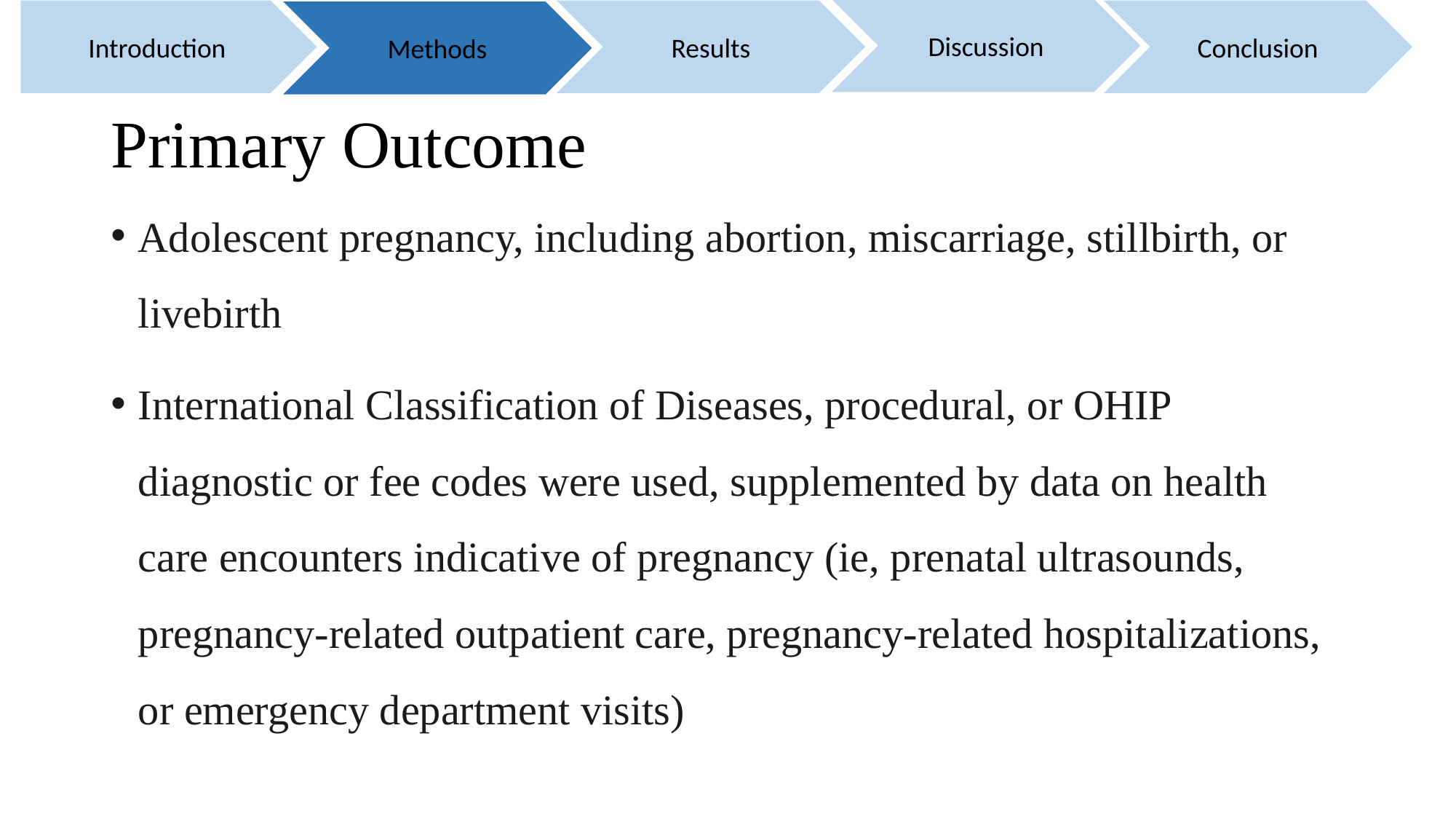

Discussion
Introduction
Results
Conclusion
Methods
# Primary Outcome
Adolescent pregnancy, including abortion, miscarriage, stillbirth, or livebirth
International Classification of Diseases, procedural, or OHIP diagnostic or fee codes were used, supplemented by data on health care encounters indicative of pregnancy (ie, prenatal ultrasounds, pregnancy-related outpatient care, pregnancy-related hospitalizations, or emergency department visits)